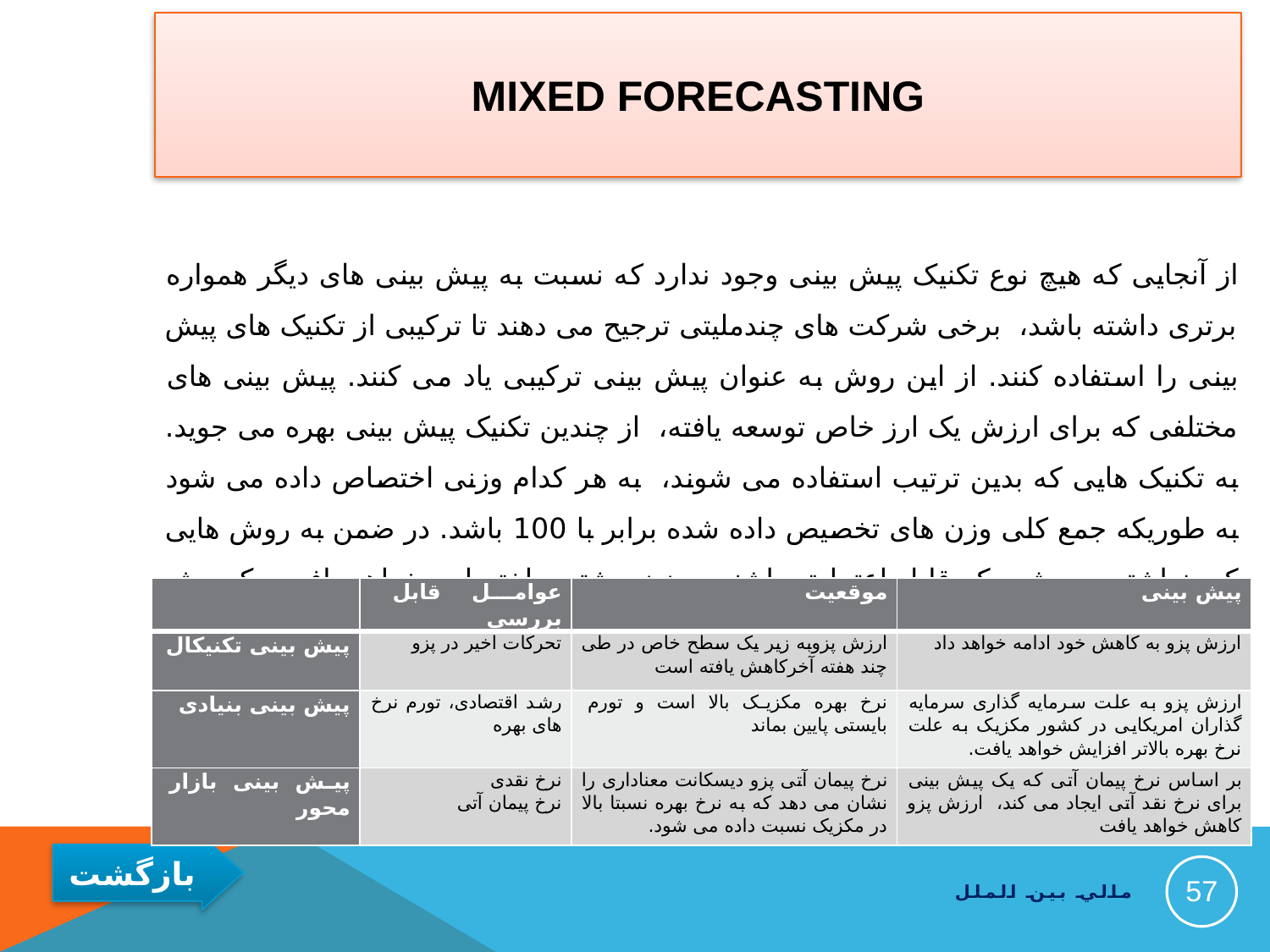

# MIXED FORECASTING
از آنجایی که هیچ نوع تکنیک پیش بینی وجود ندارد که نسبت به پیش بینی های دیگر همواره برتری داشته باشد،  برخی شرکت های چندملیتی ترجیح می دهند تا ترکیبی از تکنیک های پیش بینی را استفاده کنند. از این روش به عنوان پیش بینی ترکیبی یاد می کنند. پیش بینی های مختلفی که برای ارزش یک ارز خاص توسعه یافته،  از چندین تکنیک پیش بینی بهره می جوید. به تکنیک هایی که بدین ترتیب استفاده می شوند،  به هر کدام وزنی اختصاص داده می شود به طوریکه جمع کلی وزن های تخصیص داده شده برابر با 100 باشد. در ضمن به روش هایی که پنداشته می شود که قابل اعتمادتر باشند،  وزن بیشتری اختصاص خواهد یافت. یک پیش بینی واقعی،  میانگین وزنی پیش بینی های توسعه یافته مختلف است.
|  | عوامل قابل بررسی | موقعیت | پیش بینی |
| --- | --- | --- | --- |
| پیش بینی تکنیکال | تحرکات اخیر در پزو | ارزش پزوبه زیر یک سطح خاص در طی چند هفته آخرکاهش یافته است | ارزش پزو به کاهش خود ادامه خواهد داد |
| پیش بینی بنیادی | رشد اقتصادی، تورم نرخ های بهره | نرخ بهره مکزیک بالا است و تورم بایستی پایین بماند | ارزش پزو به علت سرمایه گذاری سرمایه گذاران امریکایی در کشور مکزیک به علت نرخ بهره بالاتر افزایش خواهد یافت. |
| پیش بینی بازار محور | نرخ نقدی نرخ پیمان آتی | نرخ پیمان آتی پزو دیسکانت معناداری را نشان می دهد که به نرخ بهره نسبتا بالا در مکزیک نسبت داده می شود. | بر اساس نرخ پیمان آتی که یک پیش بینی برای نرخ نقد آتی ایجاد می کند، ارزش پزو کاهش خواهد یافت |
57
مالي بين الملل